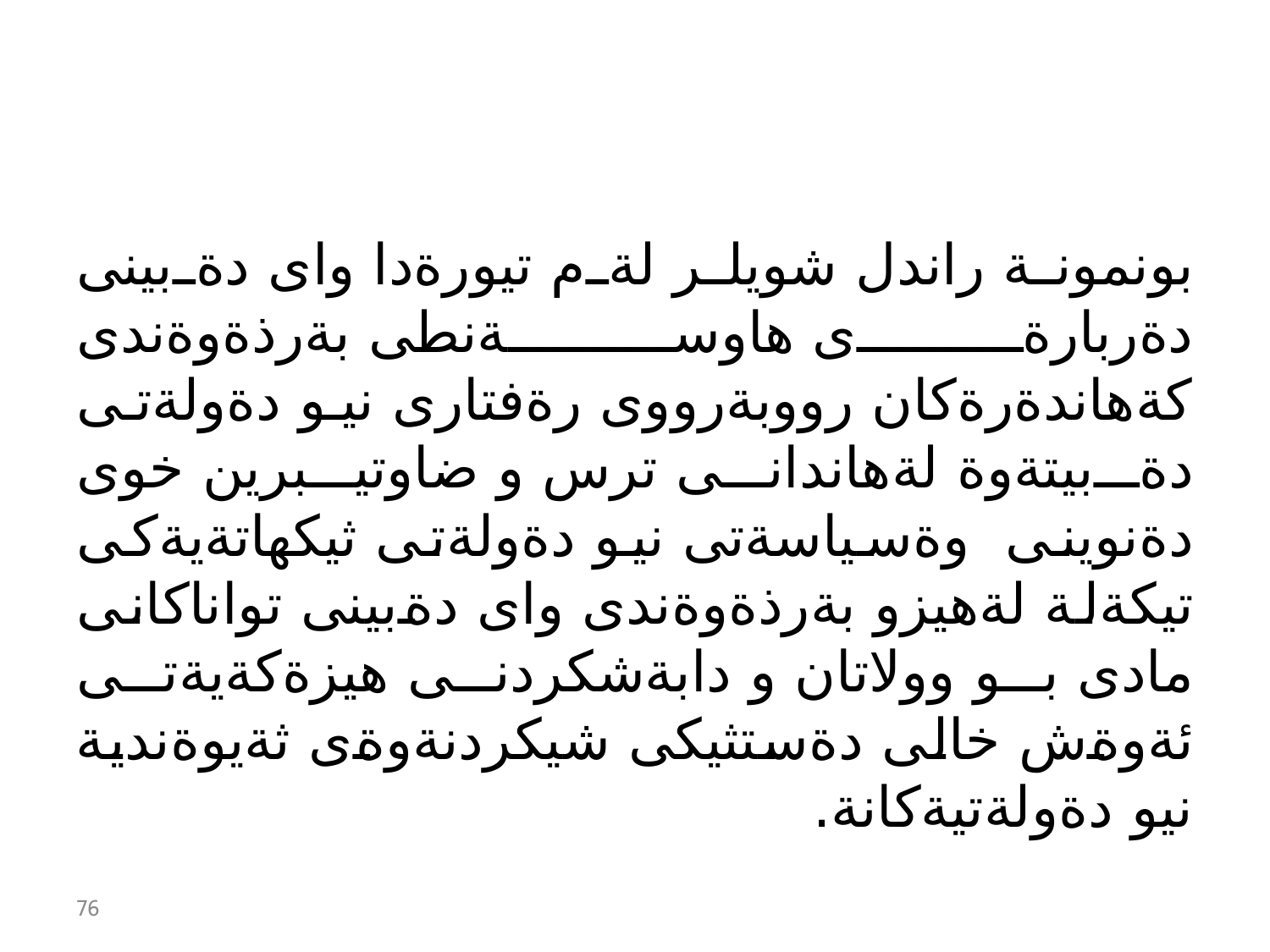

#
بونمونة راندل شويلر لةم تيورةدا واى دةبينى دةربارةى هاوسةنطى بةرذةوةندى كةهاندةرةكان رووبةرووى رةفتارى نيو دةولةتى دةبيتةوة لةهاندانى ترس و ضاوتيبرين خوى دةنوينى  وةسياسةتى نيو دةولةتى ثيكهاتةيةكى تيكةلة لةهيزو بةرذةوةندى واى دةبينى تواناكانى مادى بو وولاتان و دابةشكردنى هيزةكةيةتى ئةوةش خالى دةستثيكى شيكردنةوةى ثةيوةندية نيو دةولةتيةكانة.
76